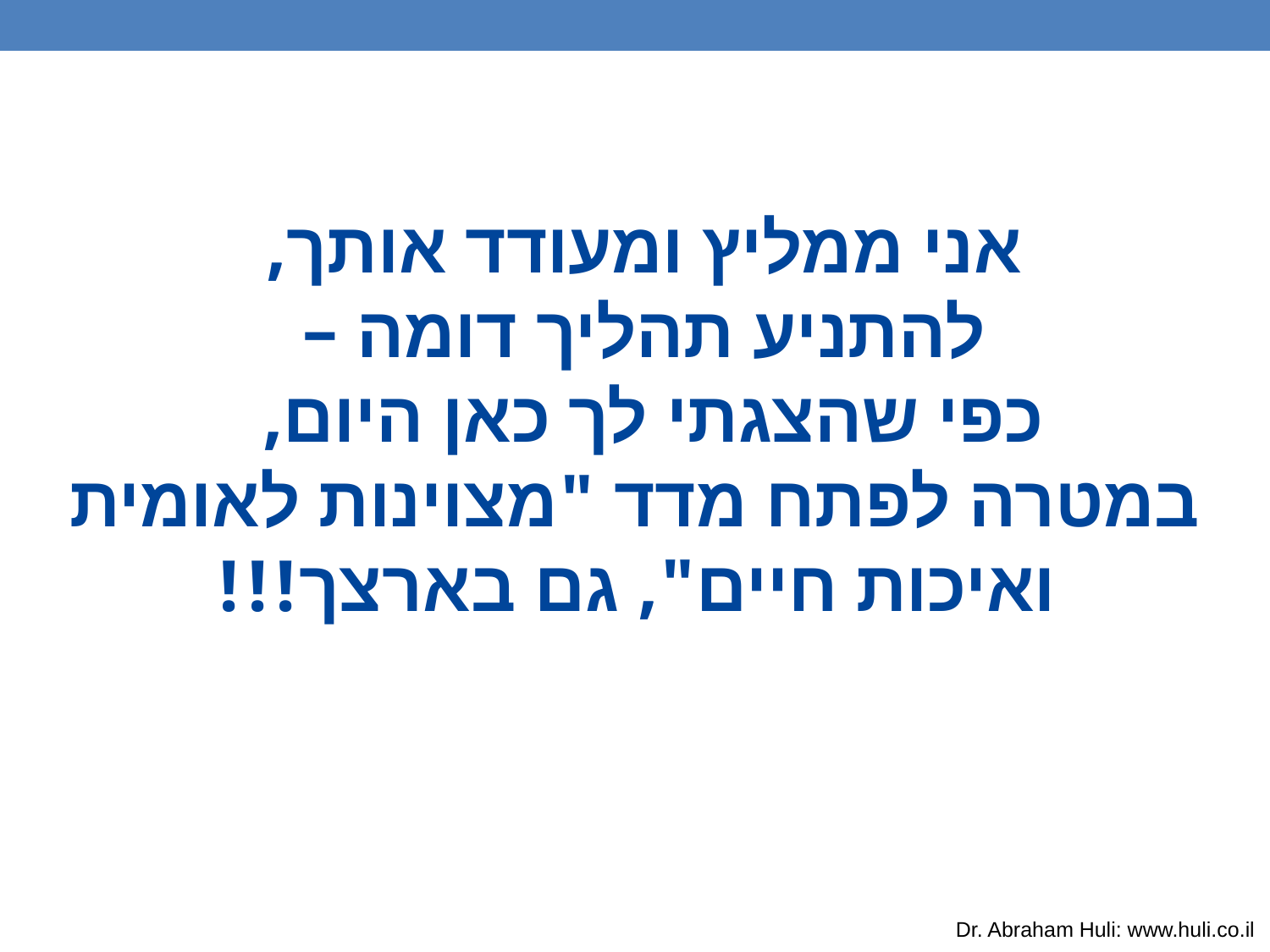

אני ממליץ ומעודד אותך,
להתניע תהליך דומה –
כפי שהצגתי לך כאן היום,
במטרה לפתח מדד "מצוינות לאומית ואיכות חיים", גם בארצך!!!
Dr. Abraham Huli: www.huli.co.il